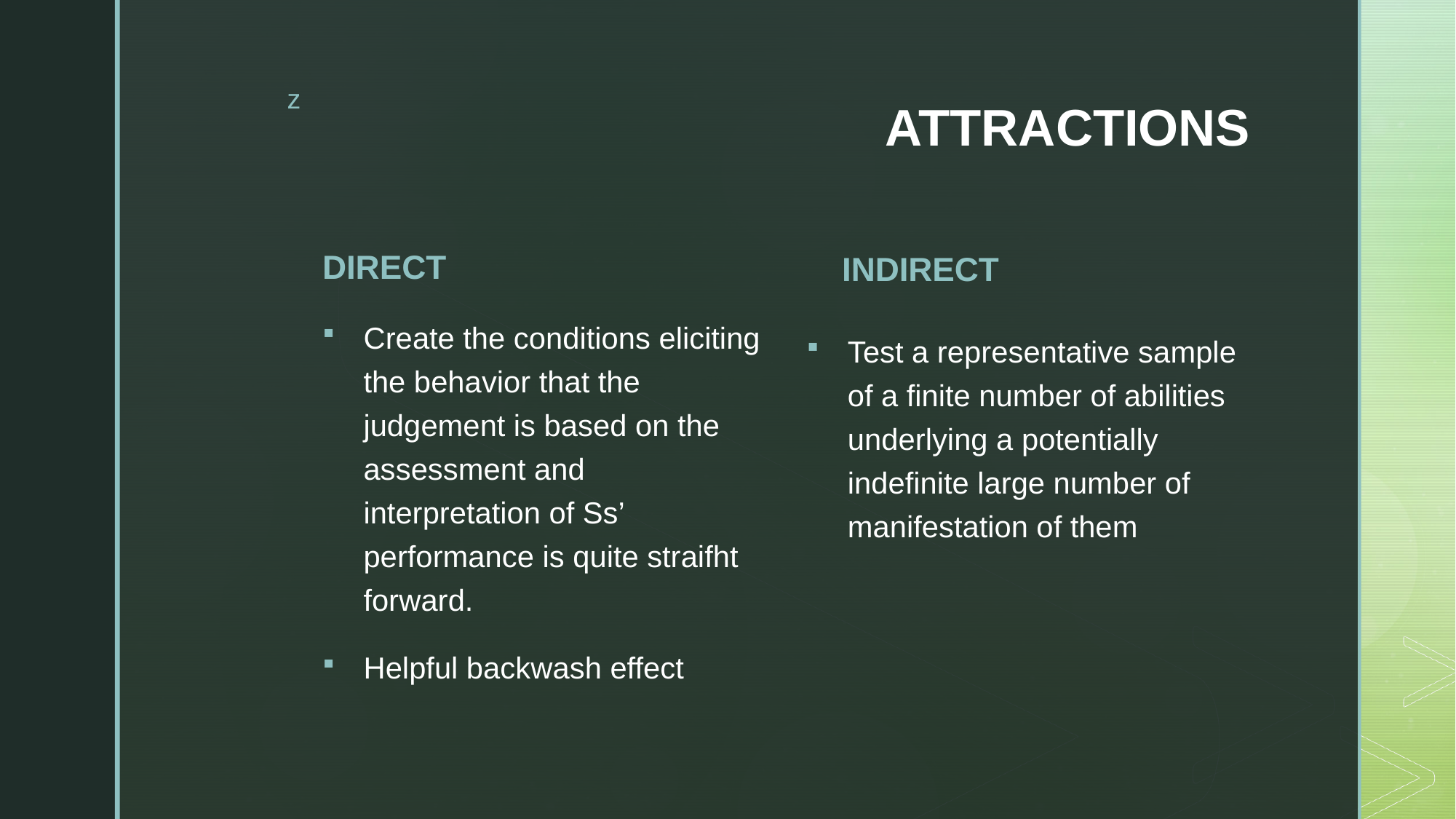

# ATTRACTIONS
DIRECT
INDIRECT
Create the conditions eliciting the behavior that the judgement is based on the assessment and interpretation of Ss’ performance is quite straifht forward.
Helpful backwash effect
Test a representative sample of a finite number of abilities underlying a potentially indefinite large number of manifestation of them